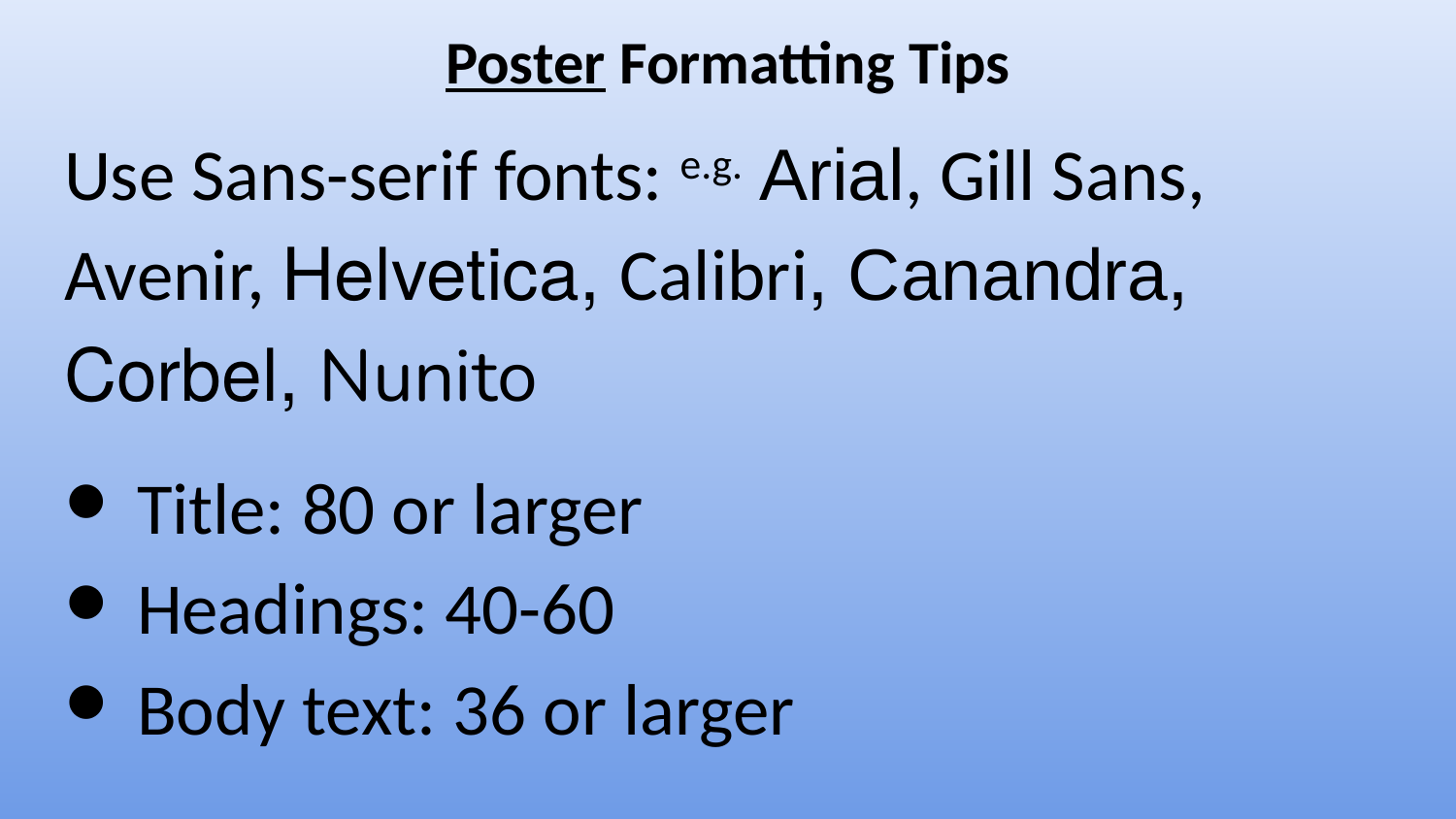

# Poster Formatting Tips
Use Sans-serif fonts: e.g. Arial, Gill Sans, Avenir, Helvetica, Calibri, Canandra, Corbel, Nunito
Title: 80 or larger
Headings: 40-60
Body text: 36 or larger